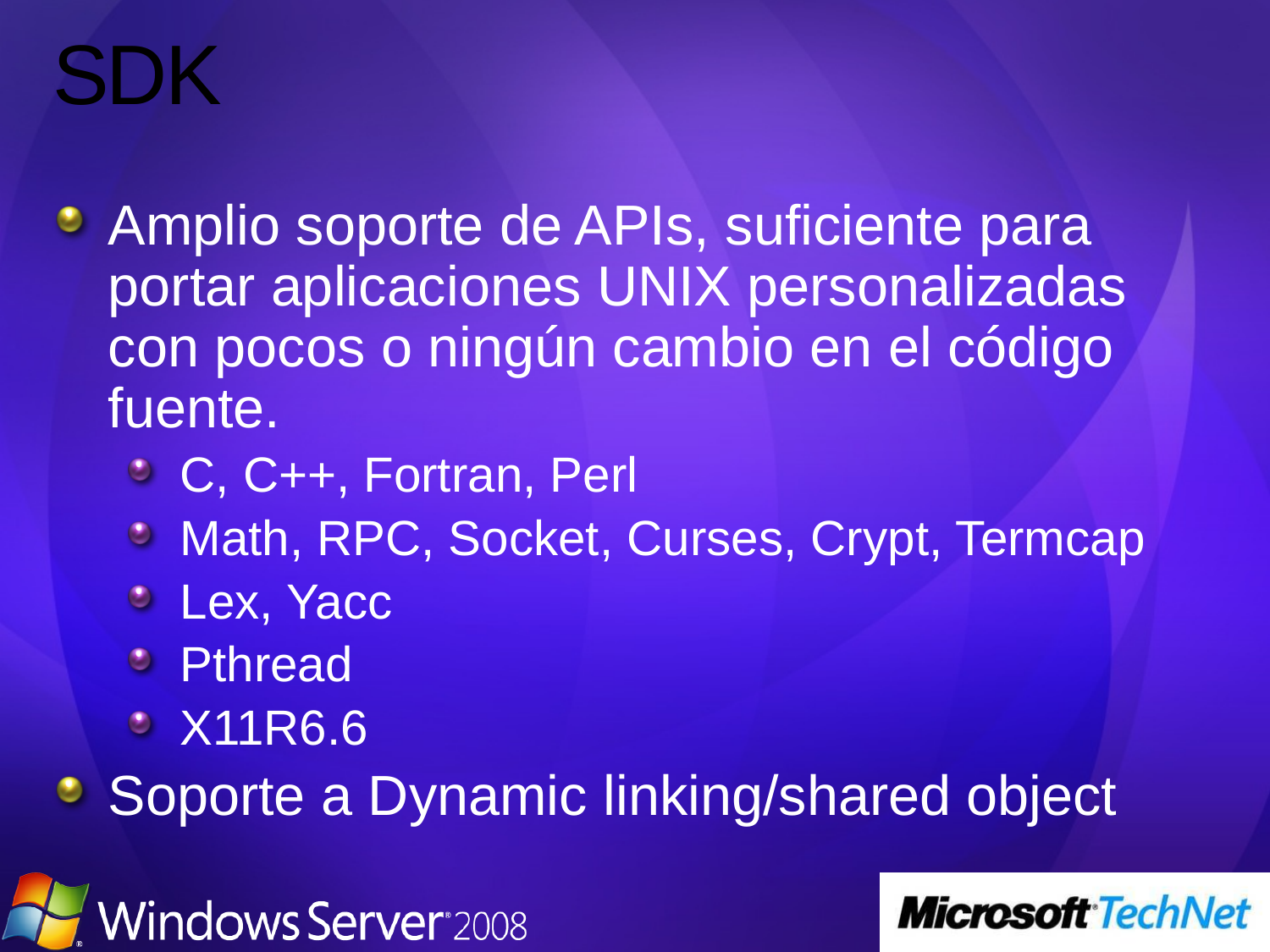

# SDK
Amplio soporte de APIs, suficiente para portar aplicaciones UNIX personalizadas con pocos o ningún cambio en el código fuente.
C, C++, Fortran, Perl
Math, RPC, Socket, Curses, Crypt, Termcap
Lex, Yacc
Pthread
X11R6.6
Soporte a Dynamic linking/shared object